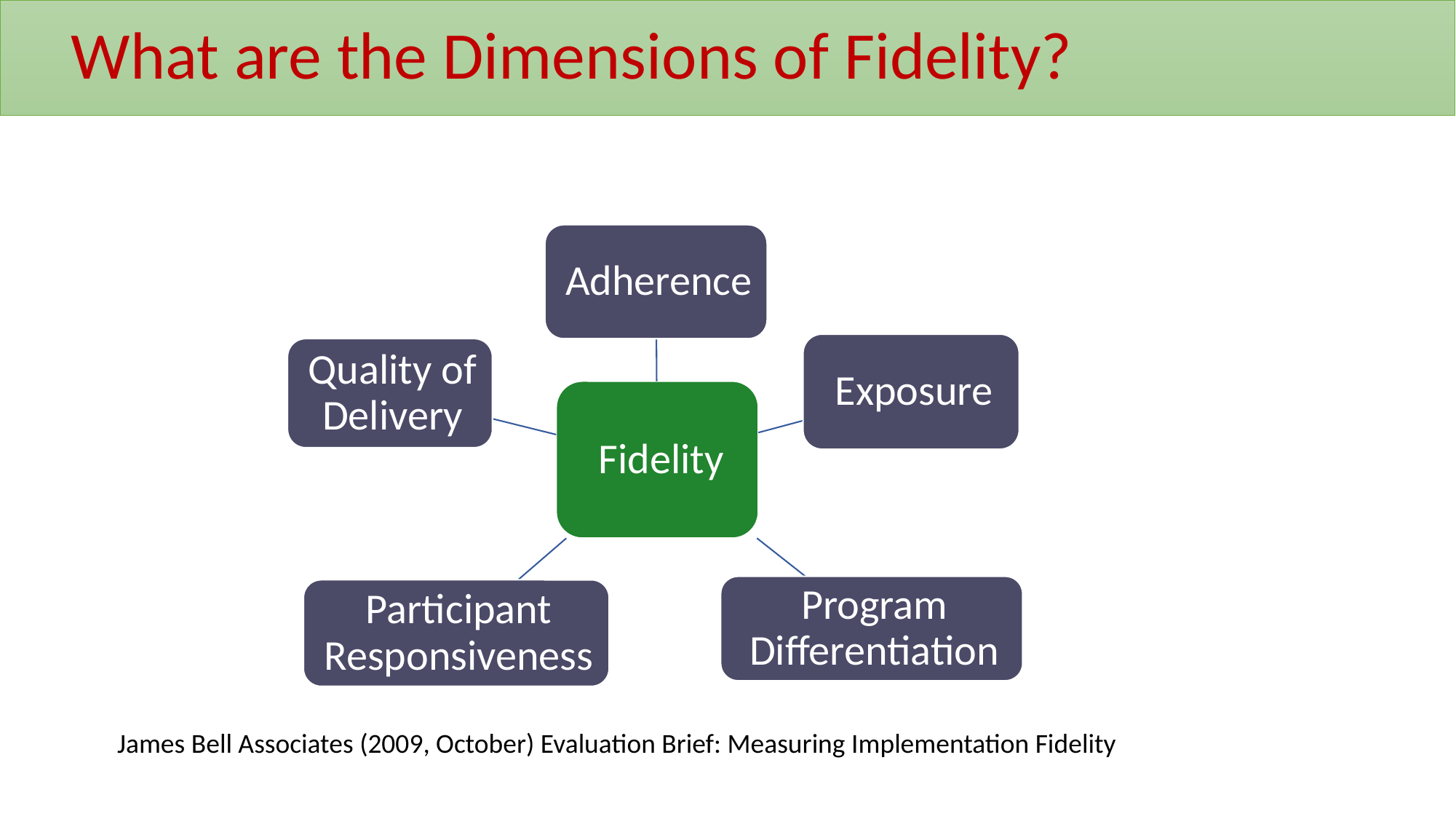

What are the Dimensions of Fidelity?
Fidelity
Adherence
Exposure
Program Differentiation
Participant Responsiveness
Quality of Delivery
 James Bell Associates (2009, October) Evaluation Brief: Measuring Implementation Fidelity